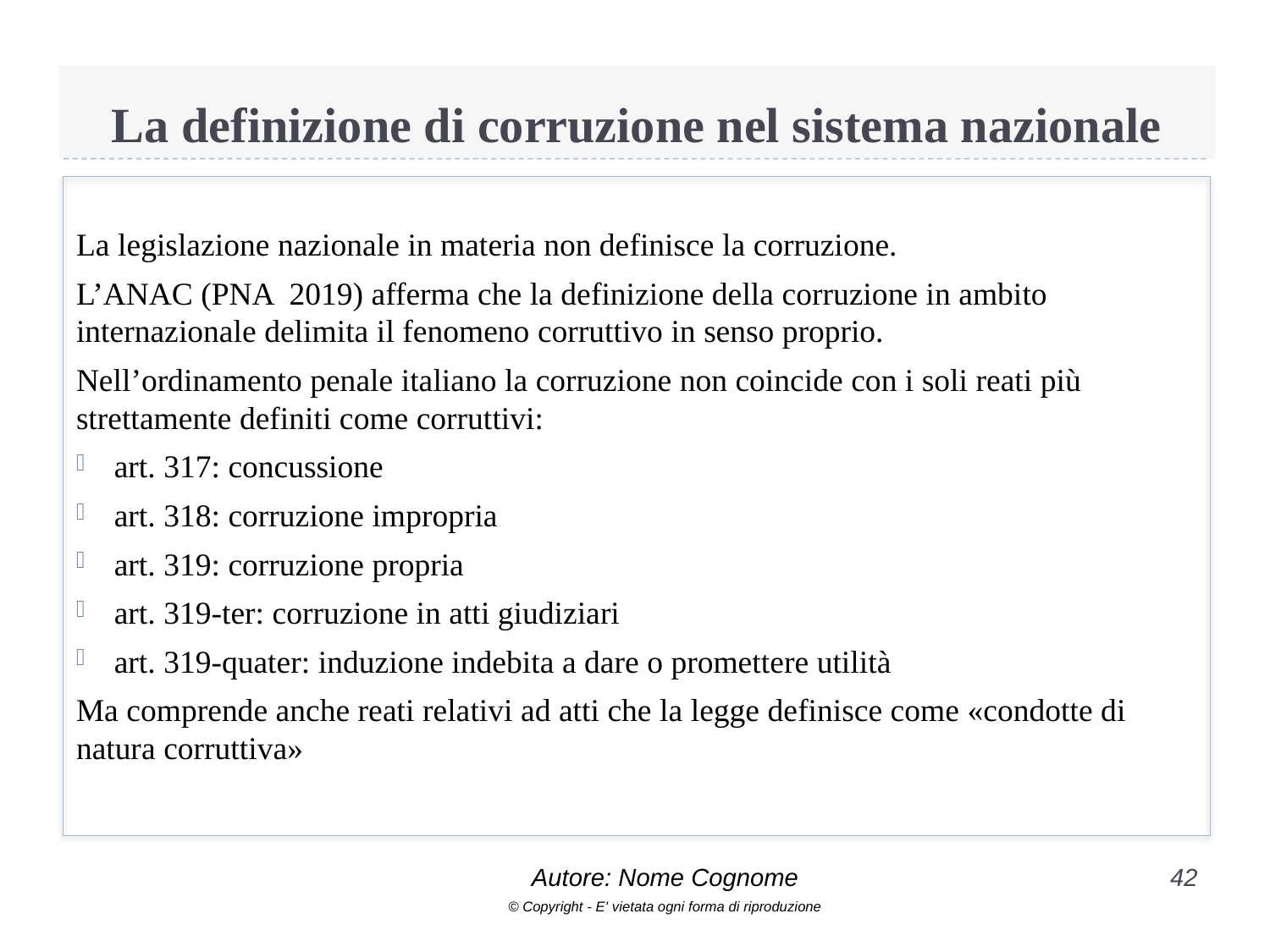

# La definizione di corruzione nel sistema nazionale

La legislazione nazionale in materia non definisce la corruzione.
L’ANAC (PNA  2019) afferma che la definizione della corruzione in ambito internazionale delimita il fenomeno corruttivo in senso proprio.
Nell’ordinamento penale italiano la corruzione non coincide con i soli reati più strettamente definiti come corruttivi:
art. 317: concussione
art. 318: corruzione impropria
art. 319: corruzione propria
art. 319-ter: corruzione in atti giudiziari
art. 319-quater: induzione indebita a dare o promettere utilità
Ma comprende anche reati relativi ad atti che la legge definisce come «condotte di natura corruttiva»